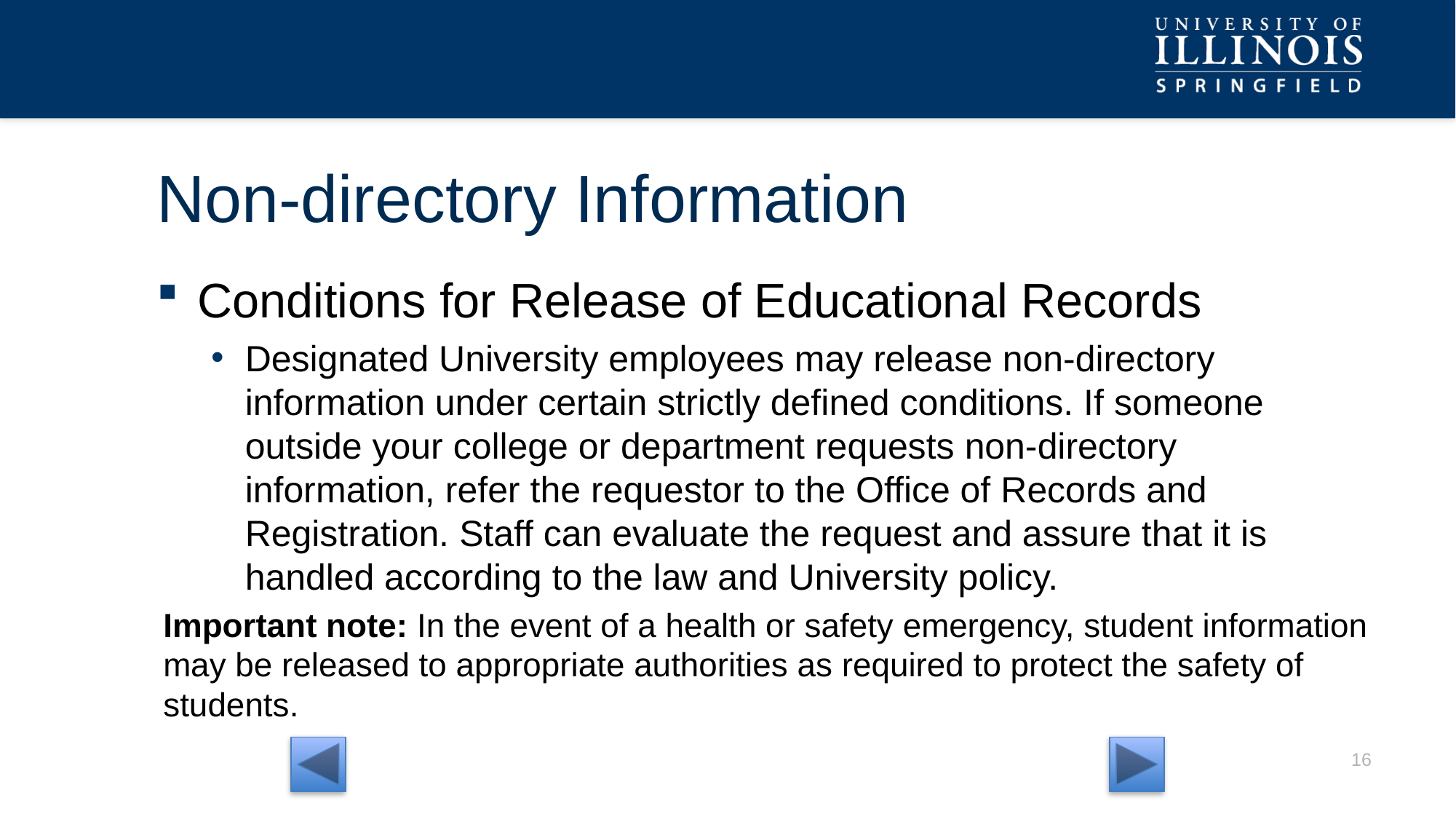

# Non-directory Information
Conditions for Release of Educational Records
Designated University employees may release non-directory information under certain strictly defined conditions. If someone outside your college or department requests non-directory information, refer the requestor to the Office of Records and Registration. Staff can evaluate the request and assure that it is handled according to the law and University policy.
Important note: In the event of a health or safety emergency, student information may be released to appropriate authorities as required to protect the safety of students.

16